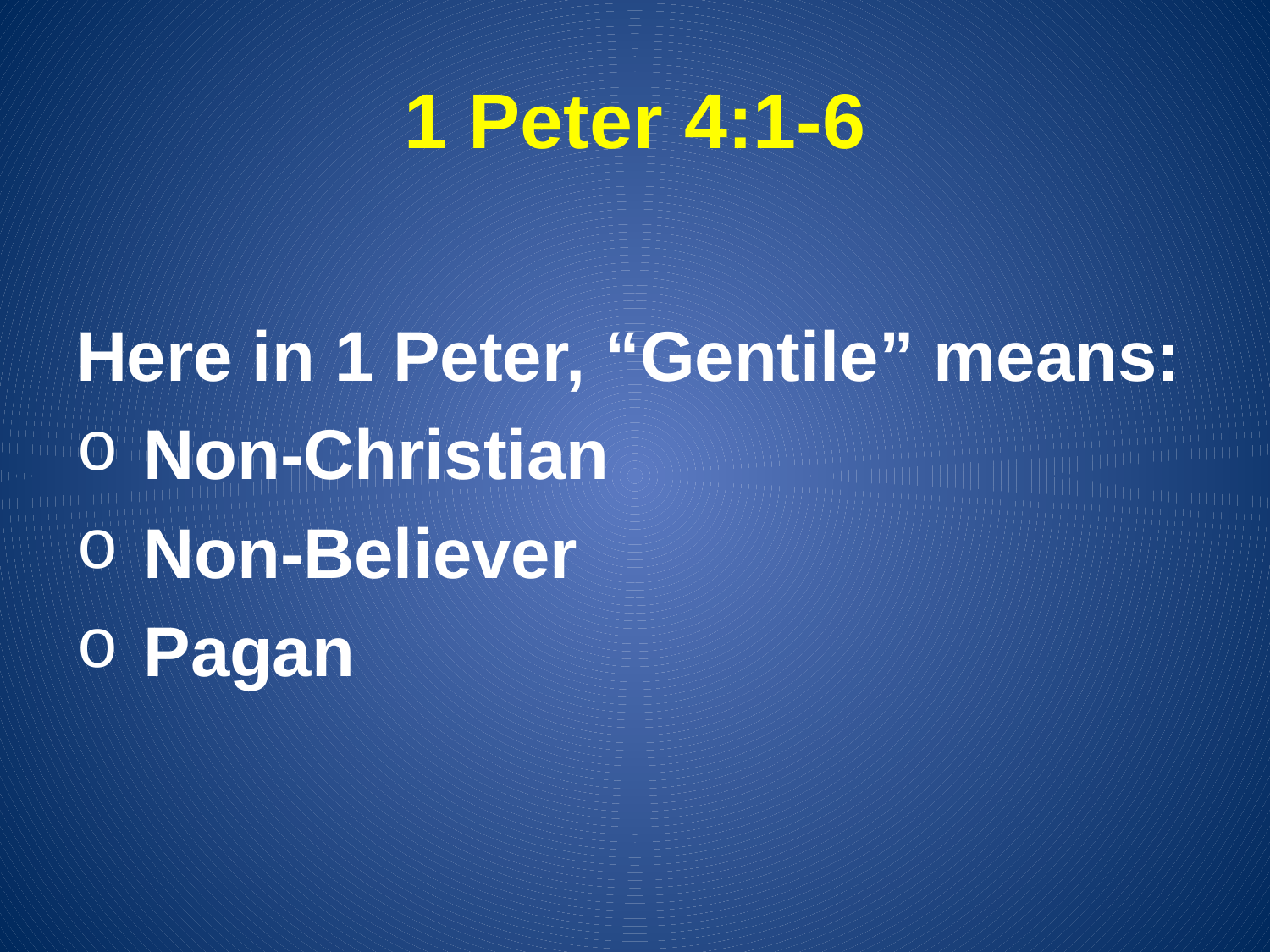

# 1 Peter 4:1-6

Here in 1 Peter, “Gentile” means:
 Non-Christian
 Non-Believer
 Pagan